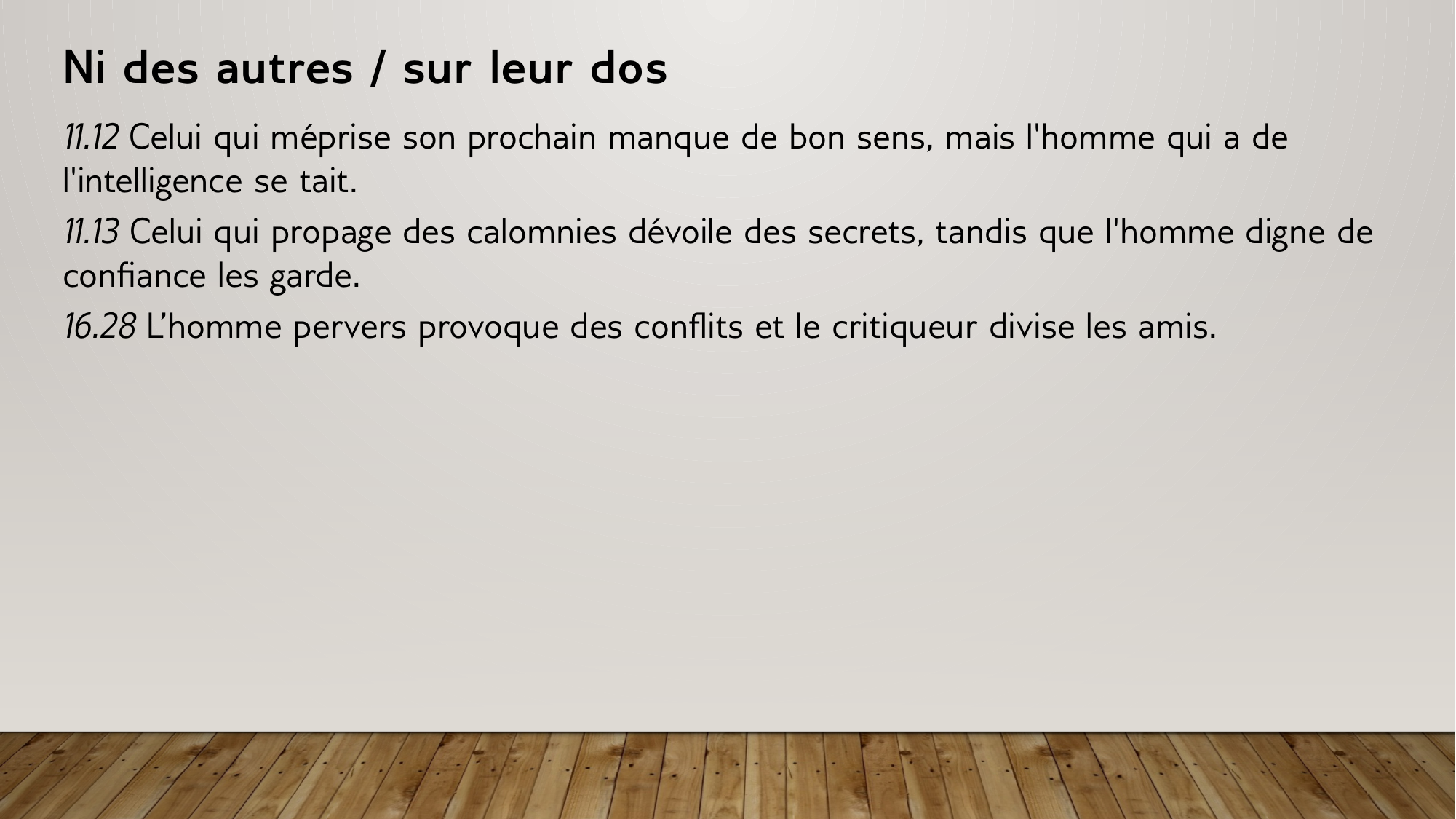

Ni des autres / sur leur dos
11.12 Celui qui méprise son prochain manque de bon sens, mais l'homme qui a de l'intelligence se tait.
11.13 Celui qui propage des calomnies dévoile des secrets, tandis que l'homme digne de confiance les garde.
16.28 L’homme pervers provoque des conflits et le critiqueur divise les amis.